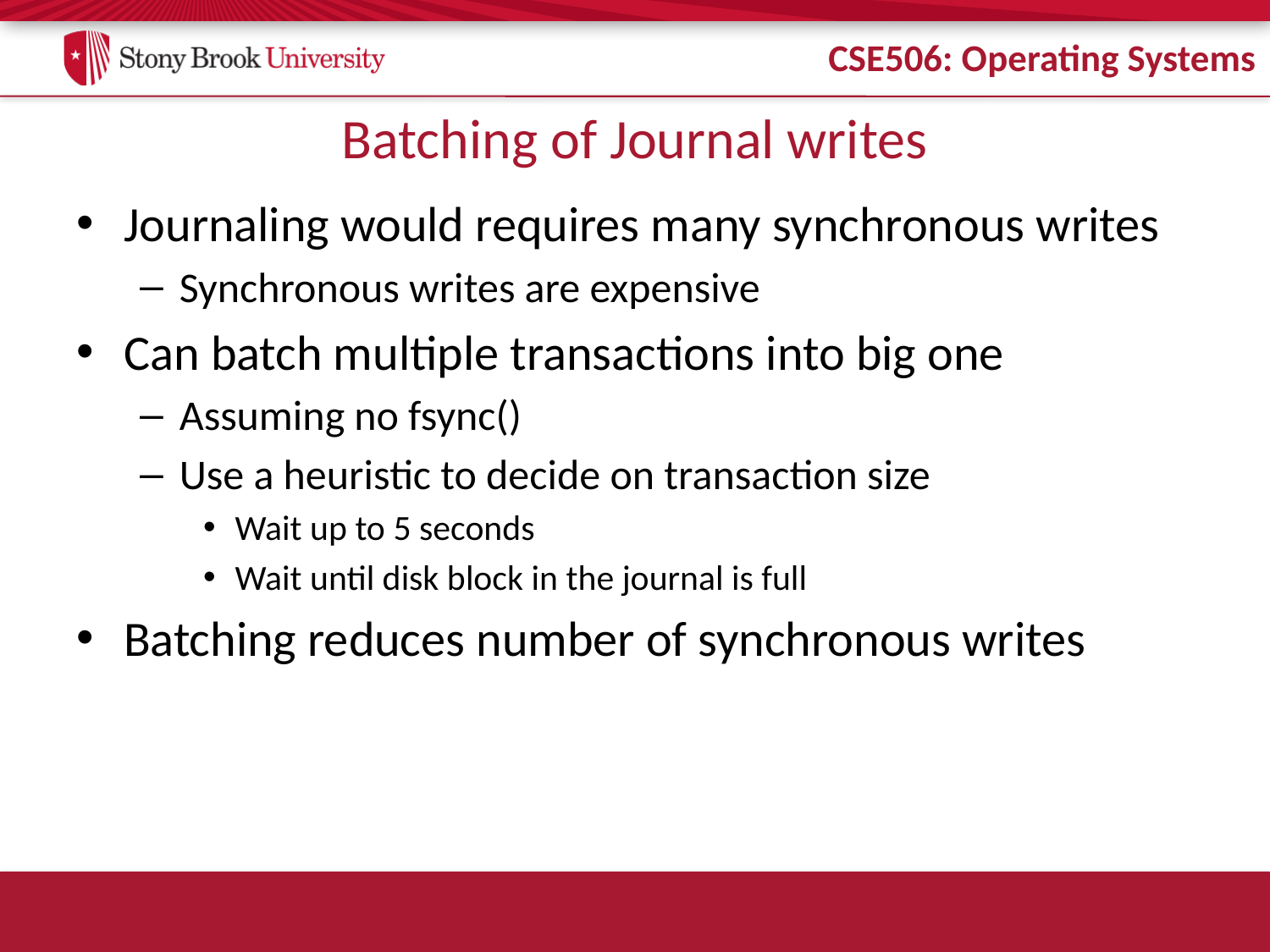

# Batching of Journal writes
Journaling would requires many synchronous writes
Synchronous writes are expensive
Can batch multiple transactions into big one
Assuming no fsync()
Use a heuristic to decide on transaction size
Wait up to 5 seconds
Wait until disk block in the journal is full
Batching reduces number of synchronous writes